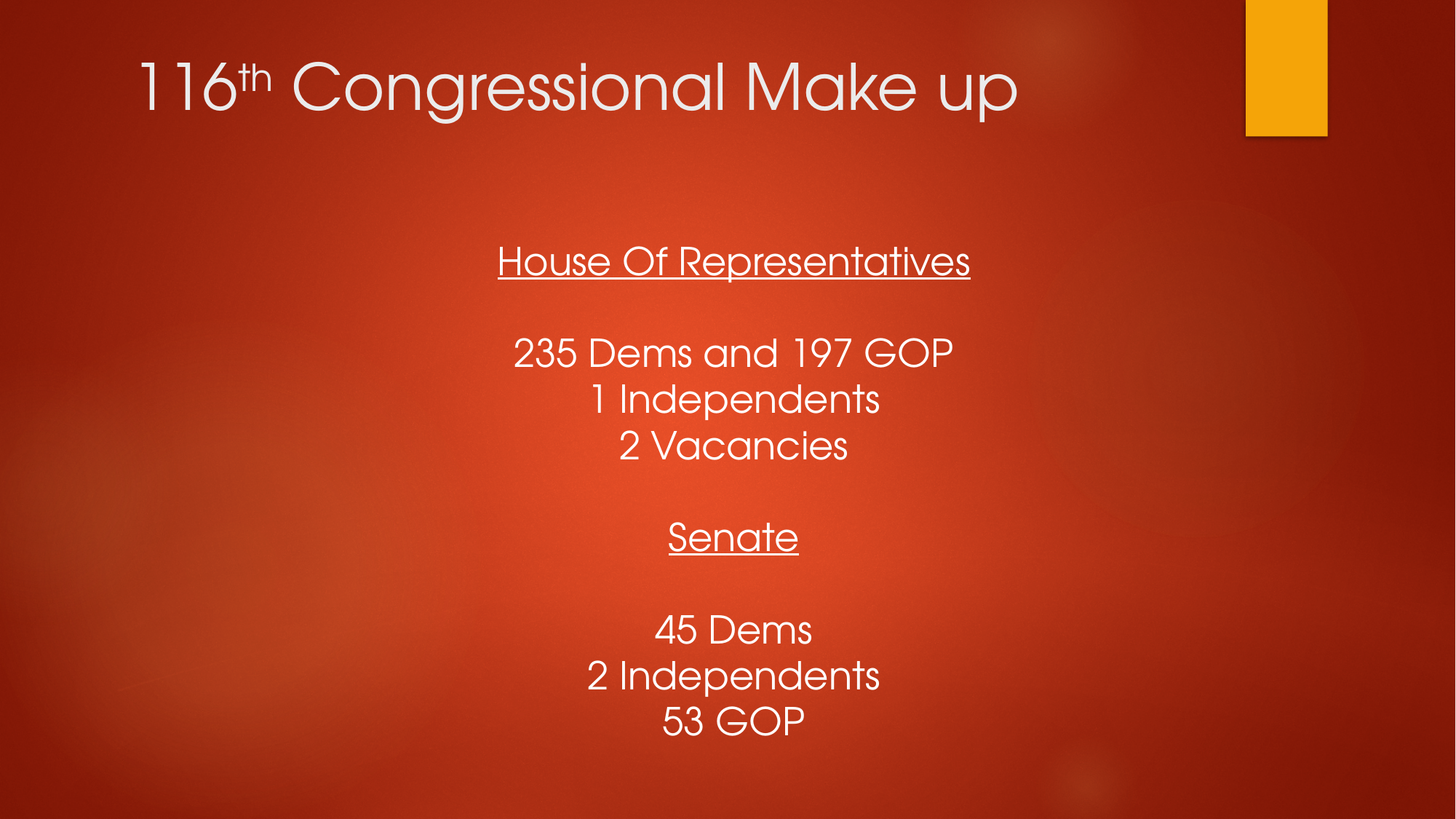

# 116th Congressional Make up

House Of Representatives

235 Dems and 197 GOP
1 Independents
2 Vacancies

Senate

45 Dems
2 Independents
53 GOP